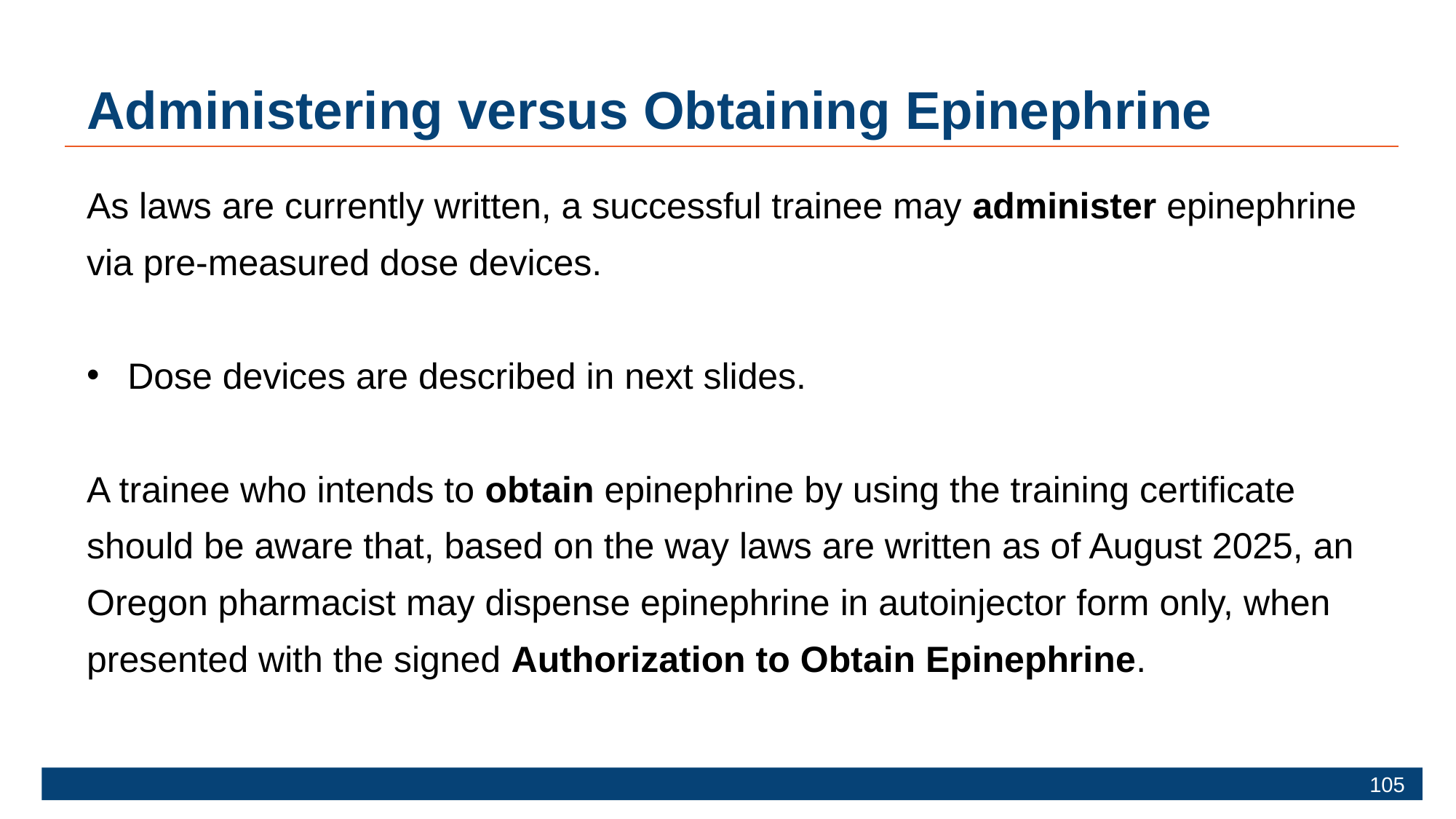

# Administering versus Obtaining Epinephrine
As laws are currently written, a successful trainee may administer epinephrine via pre-measured dose devices.

Dose devices are described in next slides.

A trainee who intends to obtain epinephrine by using the training certificate should be aware that, based on the way laws are written as of August 2025, an Oregon pharmacist may dispense epinephrine in autoinjector form only, when presented with the signed Authorization to Obtain Epinephrine.

105